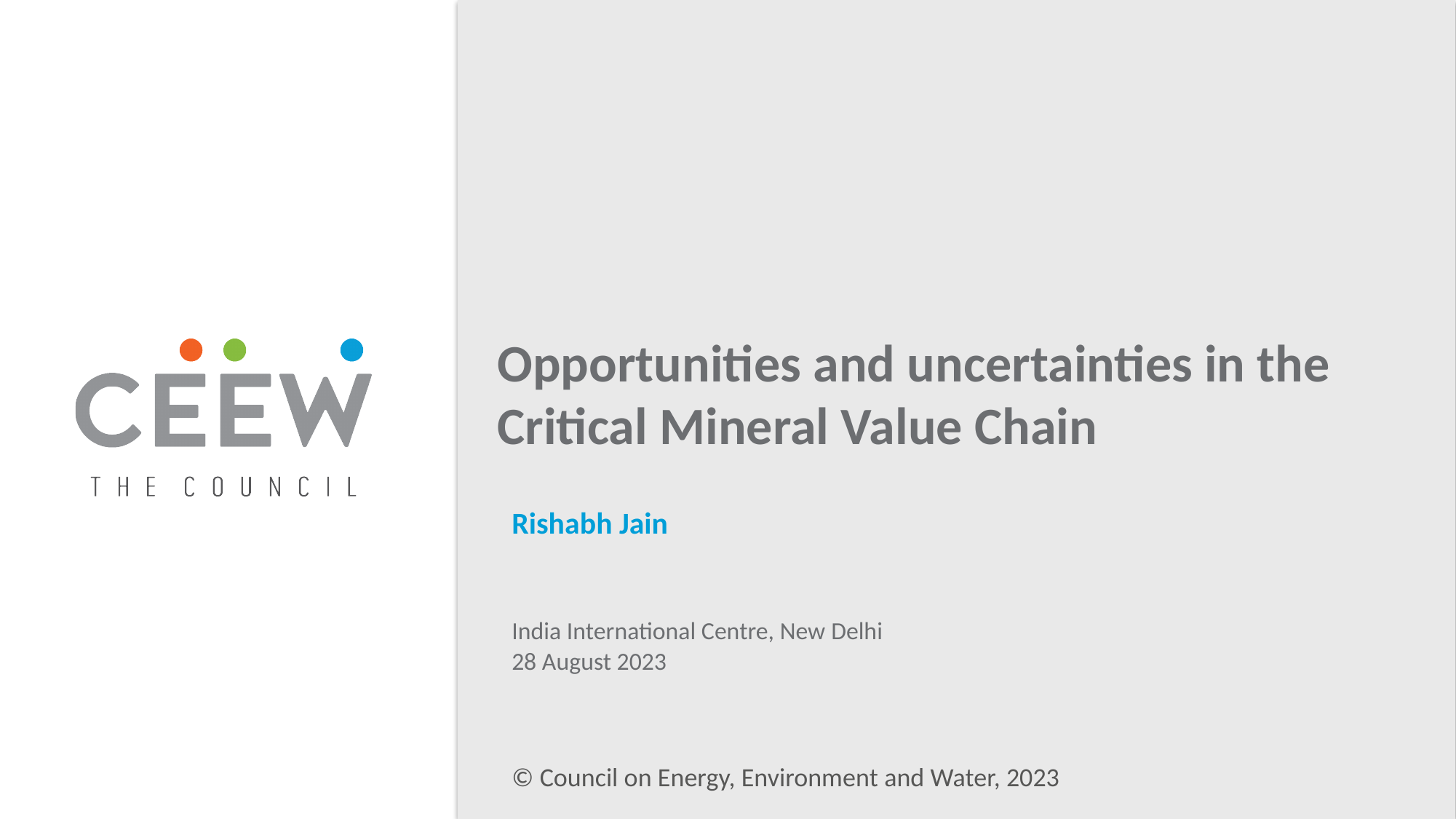

# Opportunities and uncertainties in the Critical Mineral Value Chain
Rishabh Jain

India International Centre, New Delhi
28 August 2023
© Council on Energy, Environment and Water, 2023